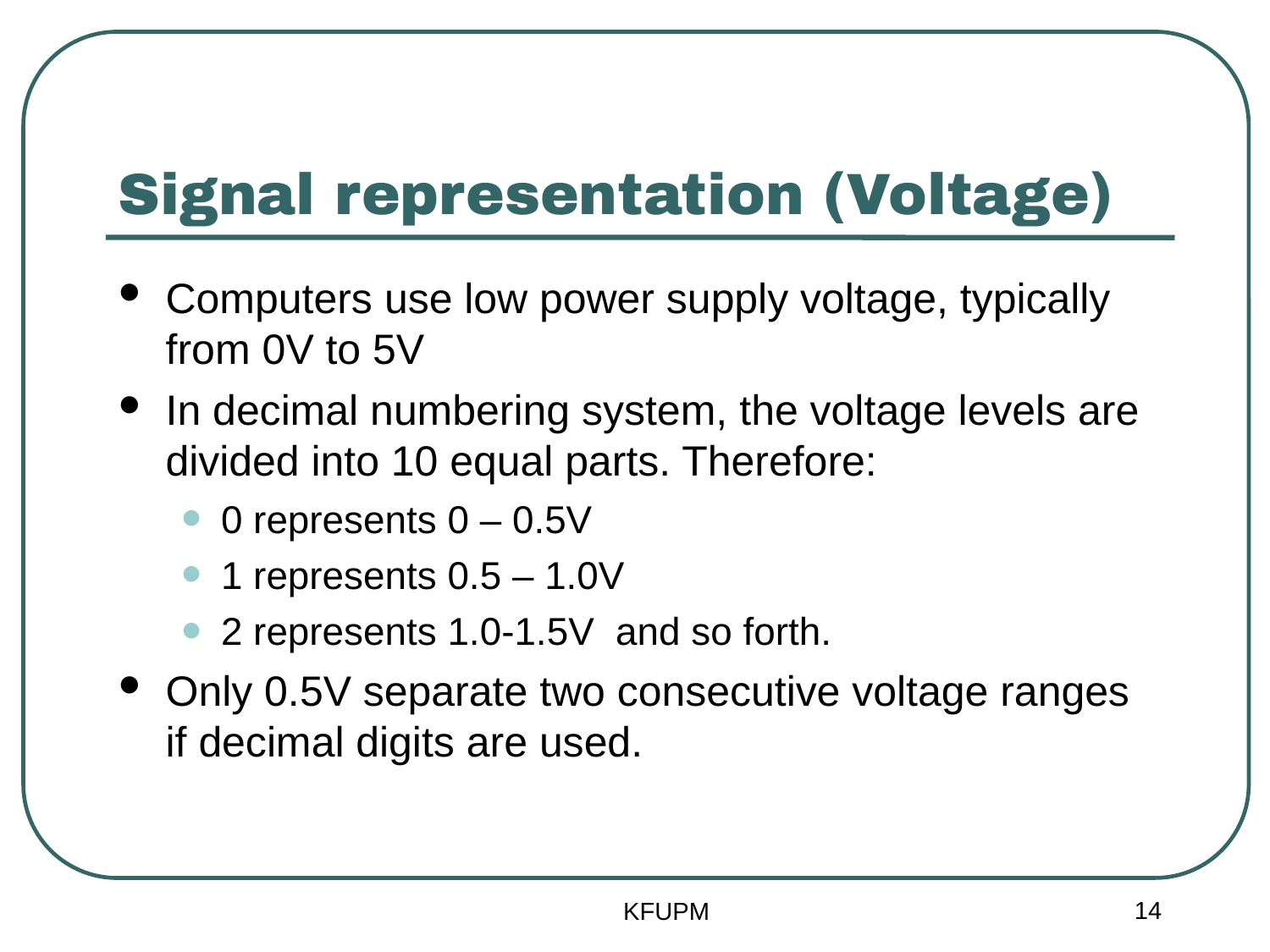

Signal representation (Voltage)
Computers use low power supply voltage, typically from 0V to 5V
In decimal numbering system, the voltage levels are divided into 10 equal parts. Therefore:
0 represents 0 – 0.5V
1 represents 0.5 – 1.0V
2 represents 1.0-1.5V  and so forth.
Only 0.5V separate two consecutive voltage ranges if decimal digits are used.

14
KFUPM